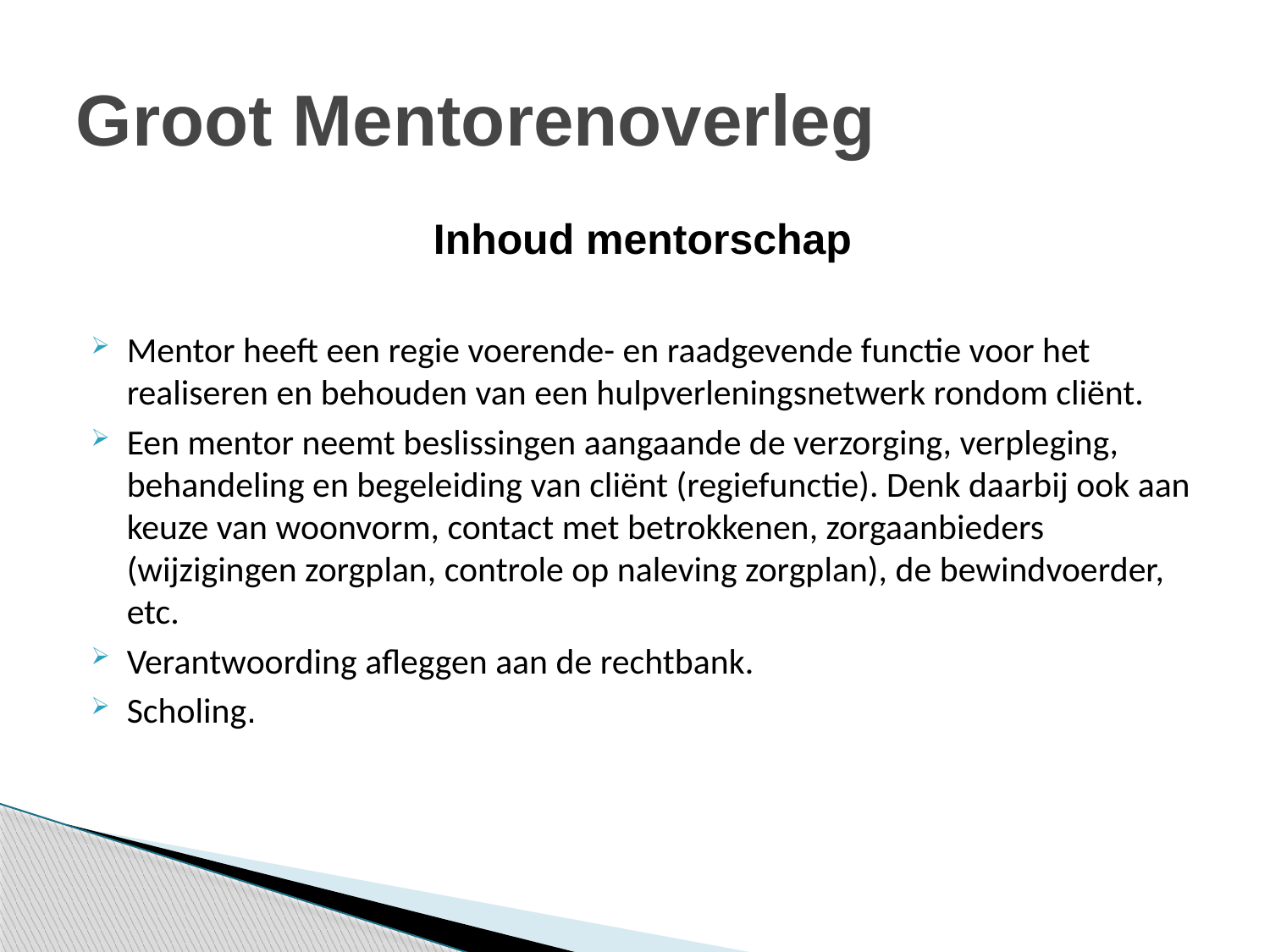

# Groot Mentorenoverleg
Inhoud mentorschap

Mentor heeft een regie voerende- en raadgevende functie voor het realiseren en behouden van een hulpverleningsnetwerk rondom cliënt.
Een mentor neemt beslissingen aangaande de verzorging, verpleging, behandeling en begeleiding van cliënt (regiefunctie). Denk daarbij ook aan keuze van woonvorm, contact met betrokkenen, zorgaanbieders (wijzigingen zorgplan, controle op naleving zorgplan), de bewindvoerder, etc.
Verantwoording afleggen aan de rechtbank.
Scholing.